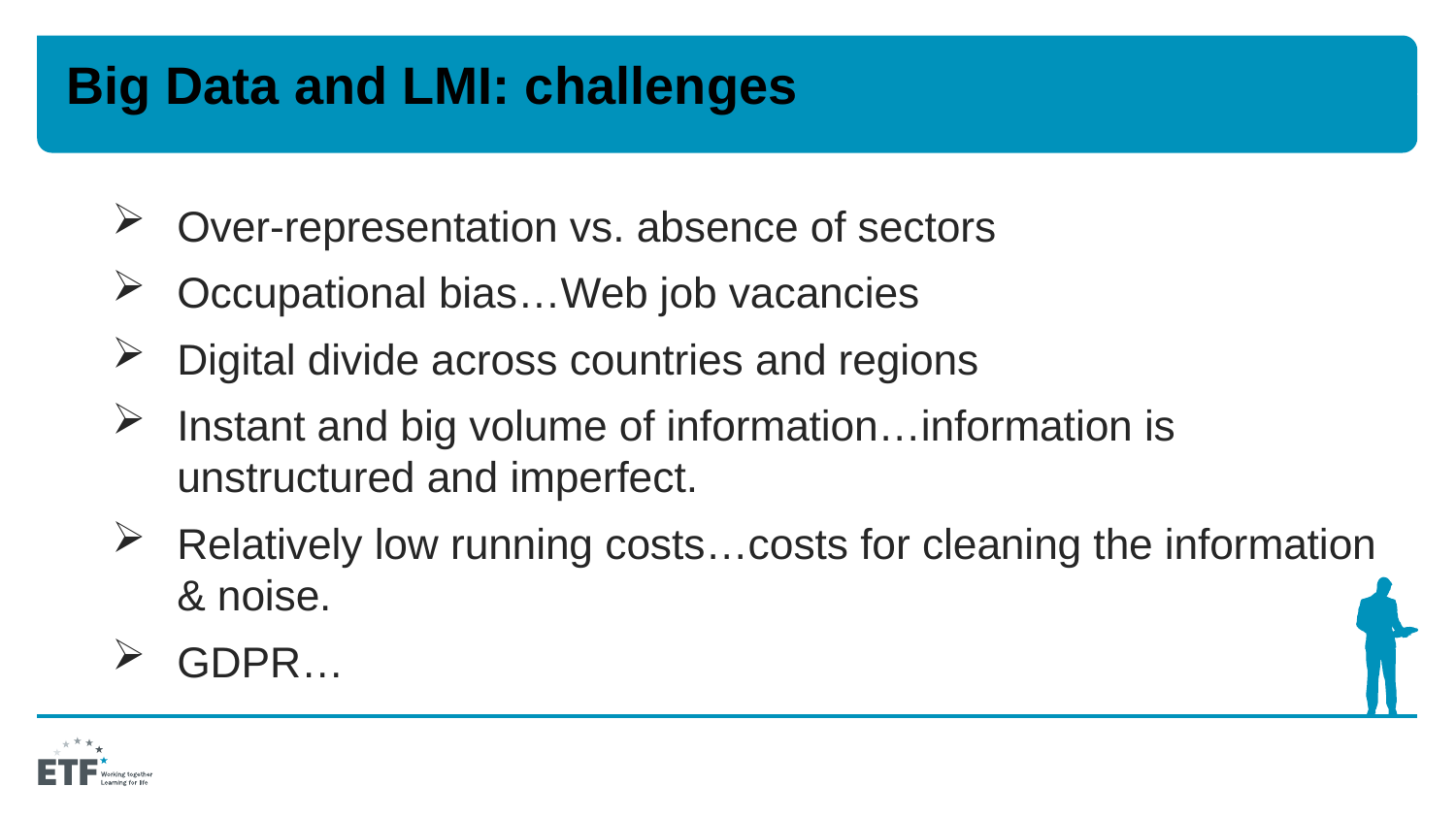

# Big Data and LMI: challenges
Over-representation vs. absence of sectors
Occupational bias…Web job vacancies
Digital divide across countries and regions
Instant and big volume of information…information is unstructured and imperfect.
Relatively low running costs…costs for cleaning the information & noise.
GDPR…